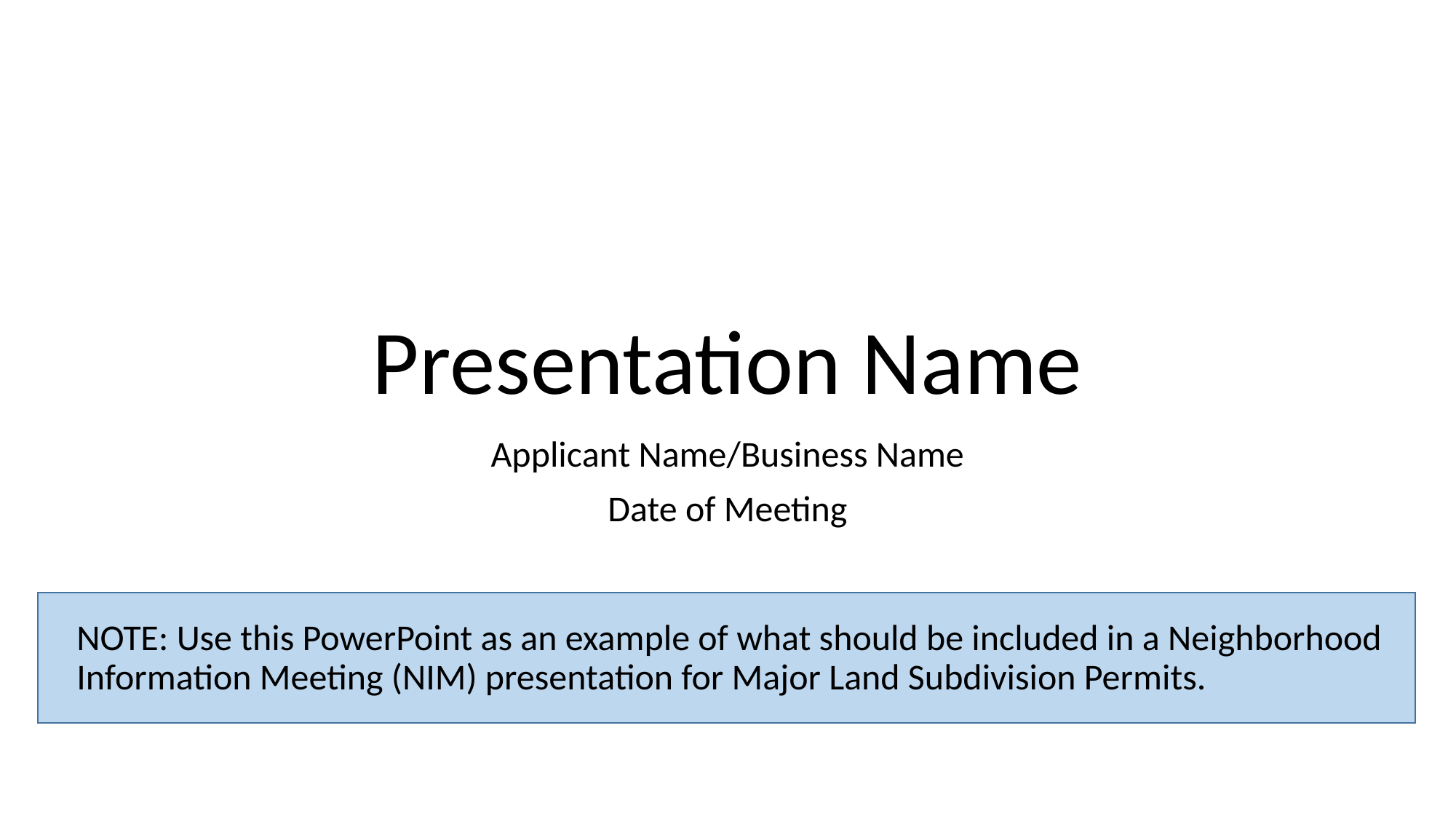

# Presentation Name
Applicant Name/Business Name
Date of Meeting

NOTE: Use this PowerPoint as an example of what should be included in a Neighborhood Information Meeting (NIM) presentation for Major Land Subdivision Permits.